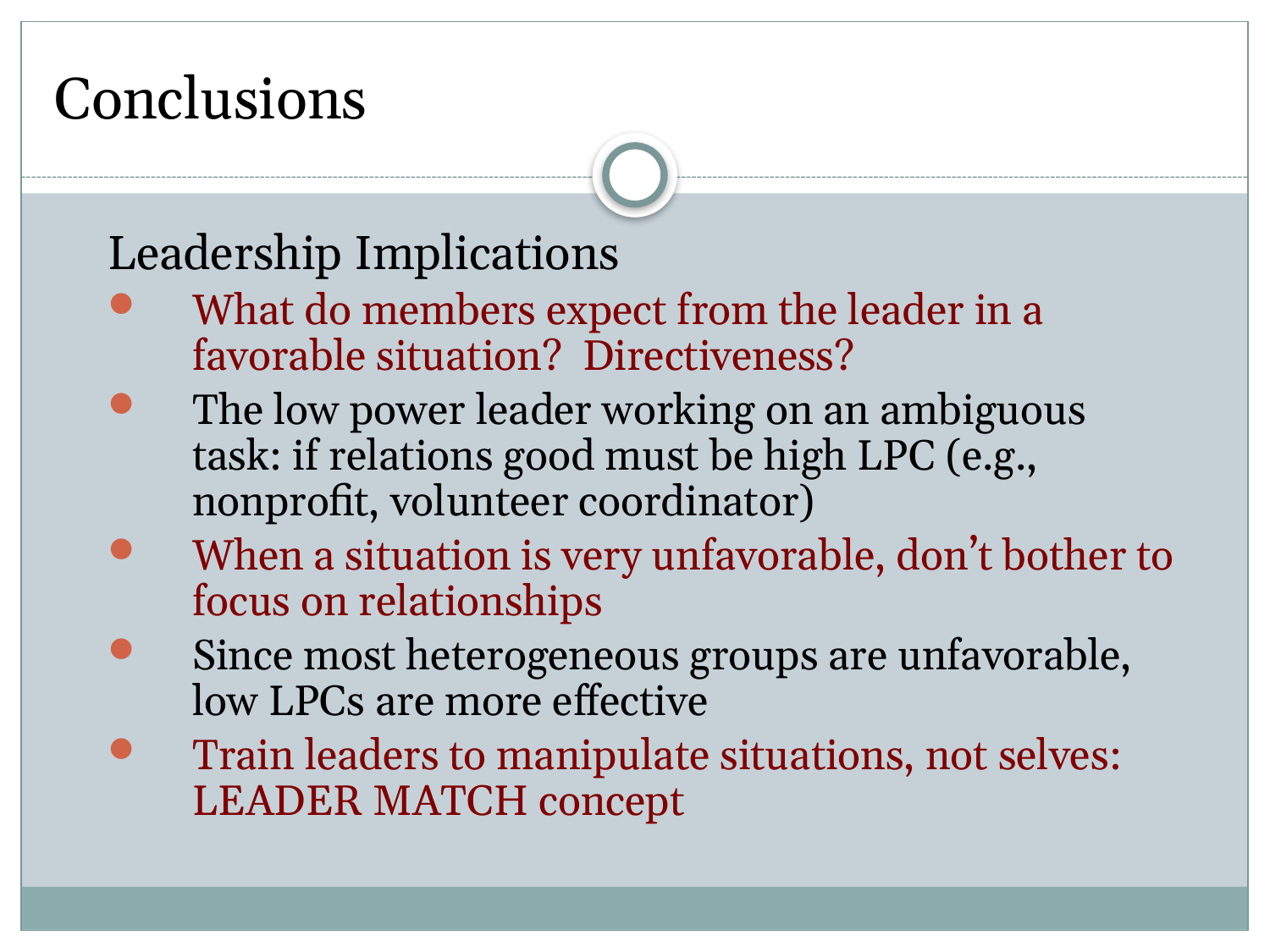

# Conclusions
Leadership Implications
What do members expect from the leader in a favorable situation?  Directiveness?
The low power leader working on an ambiguous task: if relations good must be high LPC (e.g., nonprofit, volunteer coordinator)
When a situation is very unfavorable, don’t bother to focus on relationships
Since most heterogeneous groups are unfavorable, low LPCs are more effective
Train leaders to manipulate situations, not selves: LEADER MATCH concept